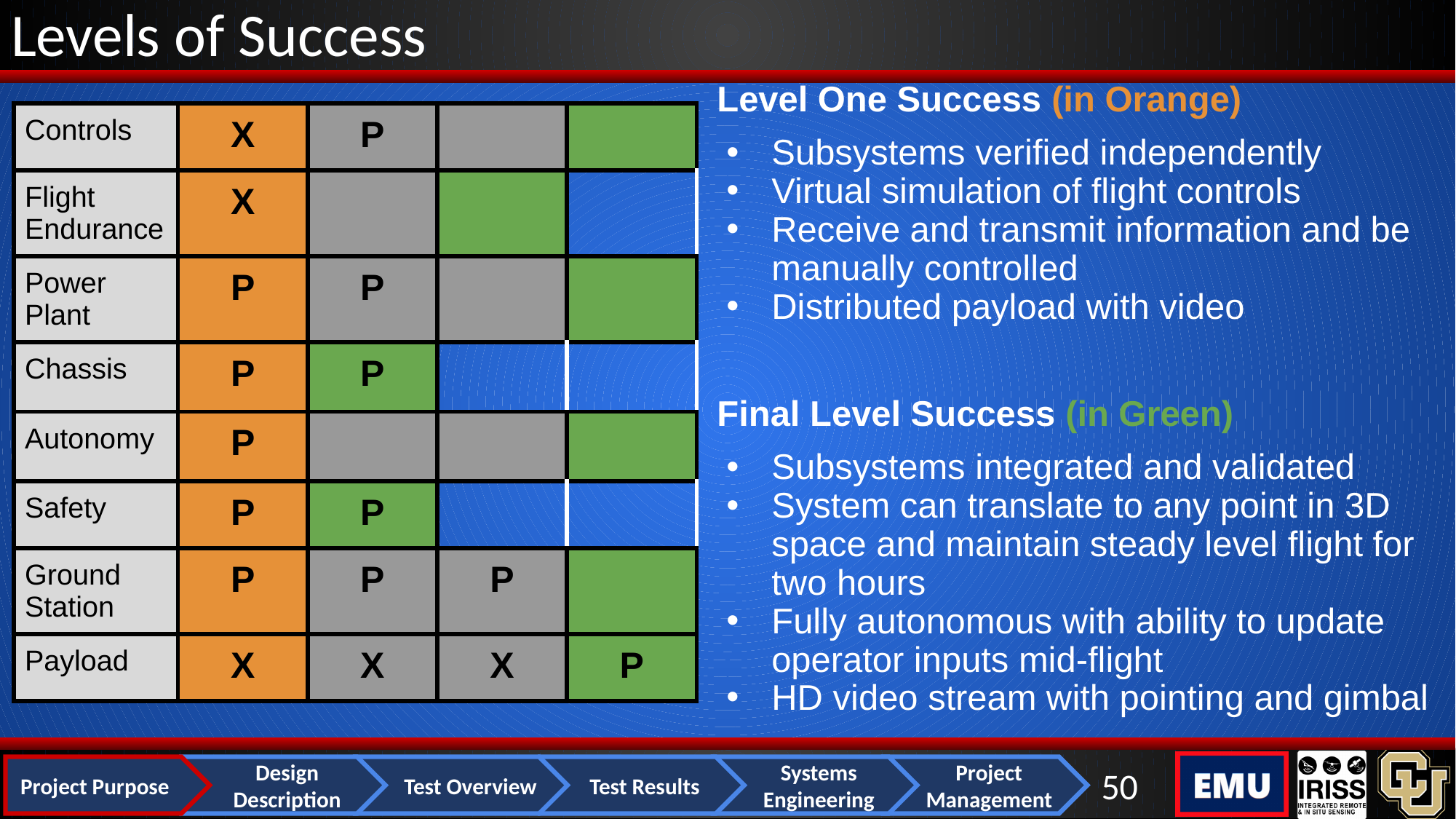

# Levels of Success
Level One Success (in Orange)
Subsystems verified independently
Virtual simulation of flight controls
Receive and transmit information and be manually controlled
Distributed payload with video

Final Level Success (in Green)
Subsystems integrated and validated
System can translate to any point in 3D space and maintain steady level flight for two hours
Fully autonomous with ability to update operator inputs mid-flight
HD video stream with pointing and gimbal

(Possible “X” for current status)
| Controls | X | P |  |  |
| --- | --- | --- | --- | --- |
| Flight Endurance | X |  |  |  |
| Power Plant | P | P |  |  |
| Chassis | P | P |  |  |
| Autonomy | P |  |  |  |
| Safety | P | P |  |  |
| Ground Station | P | P | P |  |
| Payload | X | X | X | P |
50